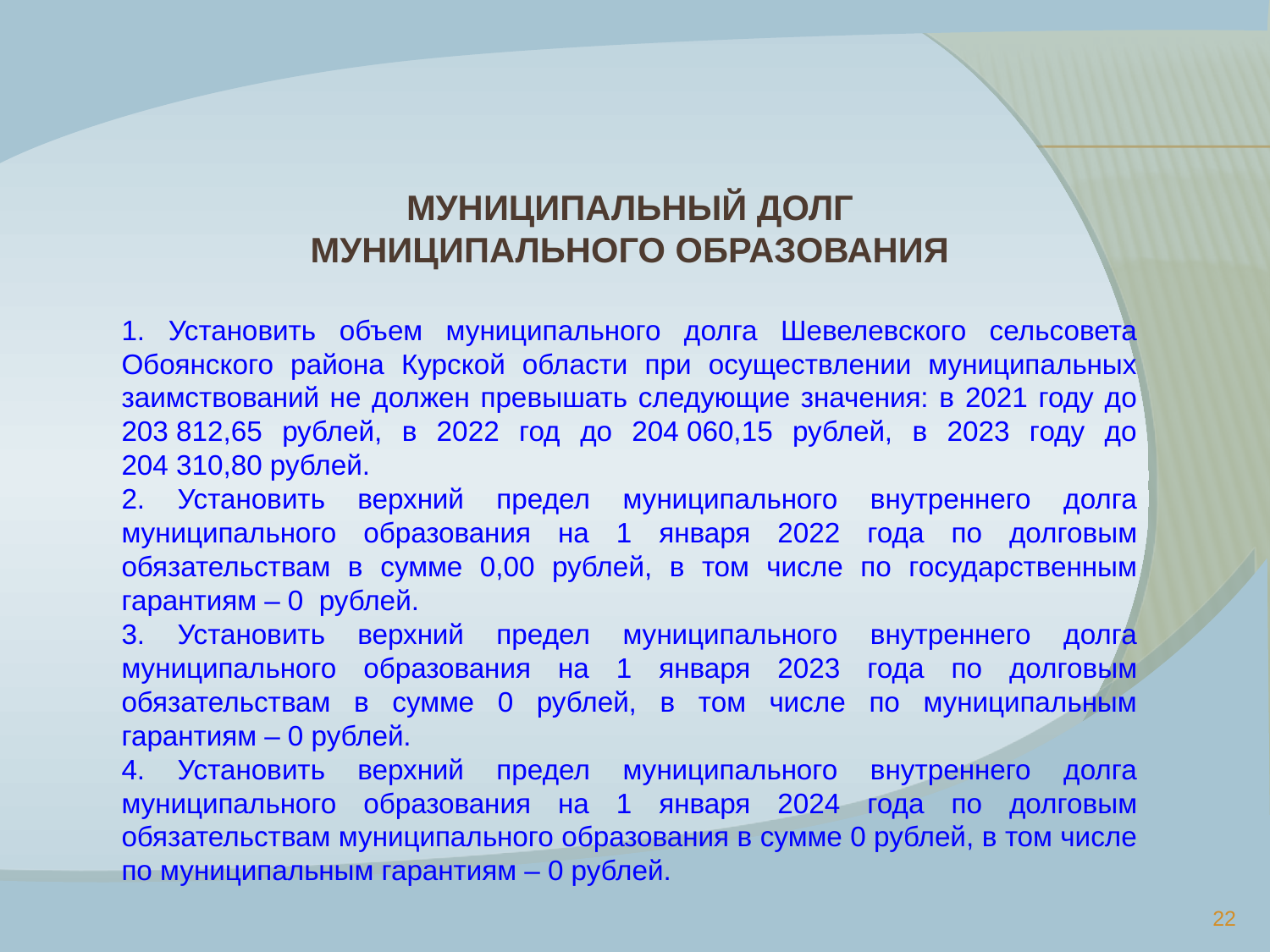

#
МУНИЦИПАЛЬНЫЙ ДОЛГ
МУНИЦИПАЛЬНОГО ОБРАЗОВАНИЯ

1. Установить объем муниципального долга Шевелевского сельсовета Обоянского района Курской области при осуществлении муниципальных заимствований не должен превышать следующие значения: в 2021 году до 203 812,65 рублей, в 2022 год до 204 060,15 рублей, в 2023 году до 204 310,80 рублей.
2. Установить верхний предел муниципального внутреннего долга муниципального образования на 1 января 2022 года по долговым обязательствам в сумме 0,00 рублей, в том числе по государственным гарантиям – 0  рублей.
3. Установить верхний предел муниципального внутреннего долга муниципального образования на 1 января 2023 года по долговым обязательствам в сумме 0 рублей, в том числе по муниципальным гарантиям – 0 рублей.
4. Установить верхний предел муниципального внутреннего долга муниципального образования на 1 января 2024 года по долговым обязательствам муниципального образования в сумме 0 рублей, в том числе по муниципальным гарантиям – 0 рублей.

22